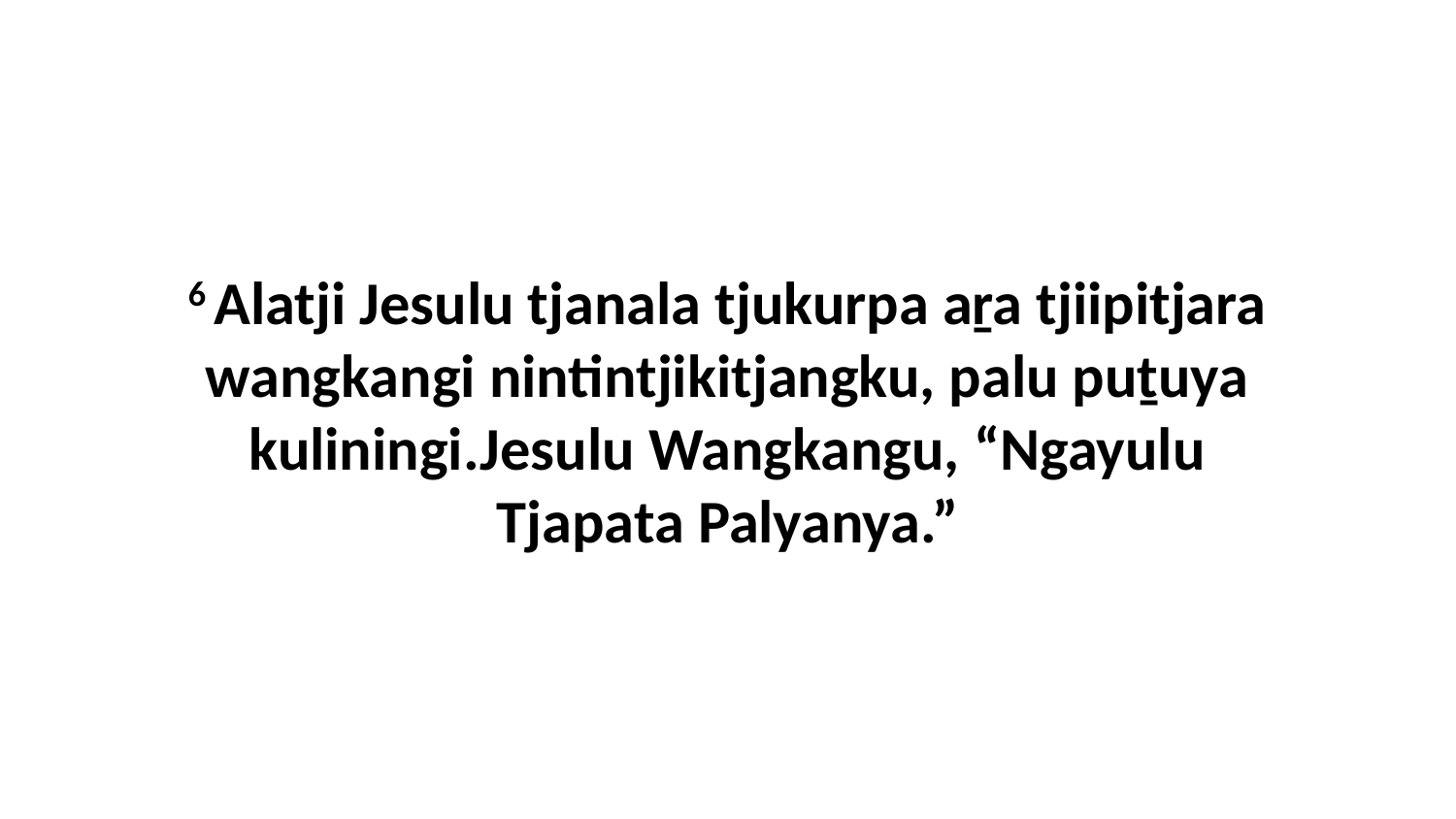

6 Alatji Jesulu tjanala tjukurpa aṟa tjiipitjara wangkangi nintintjikitjangku, palu puṯuya kuliningi.Jesulu Wangkangu, “Ngayulu Tjapata Palyanya.”